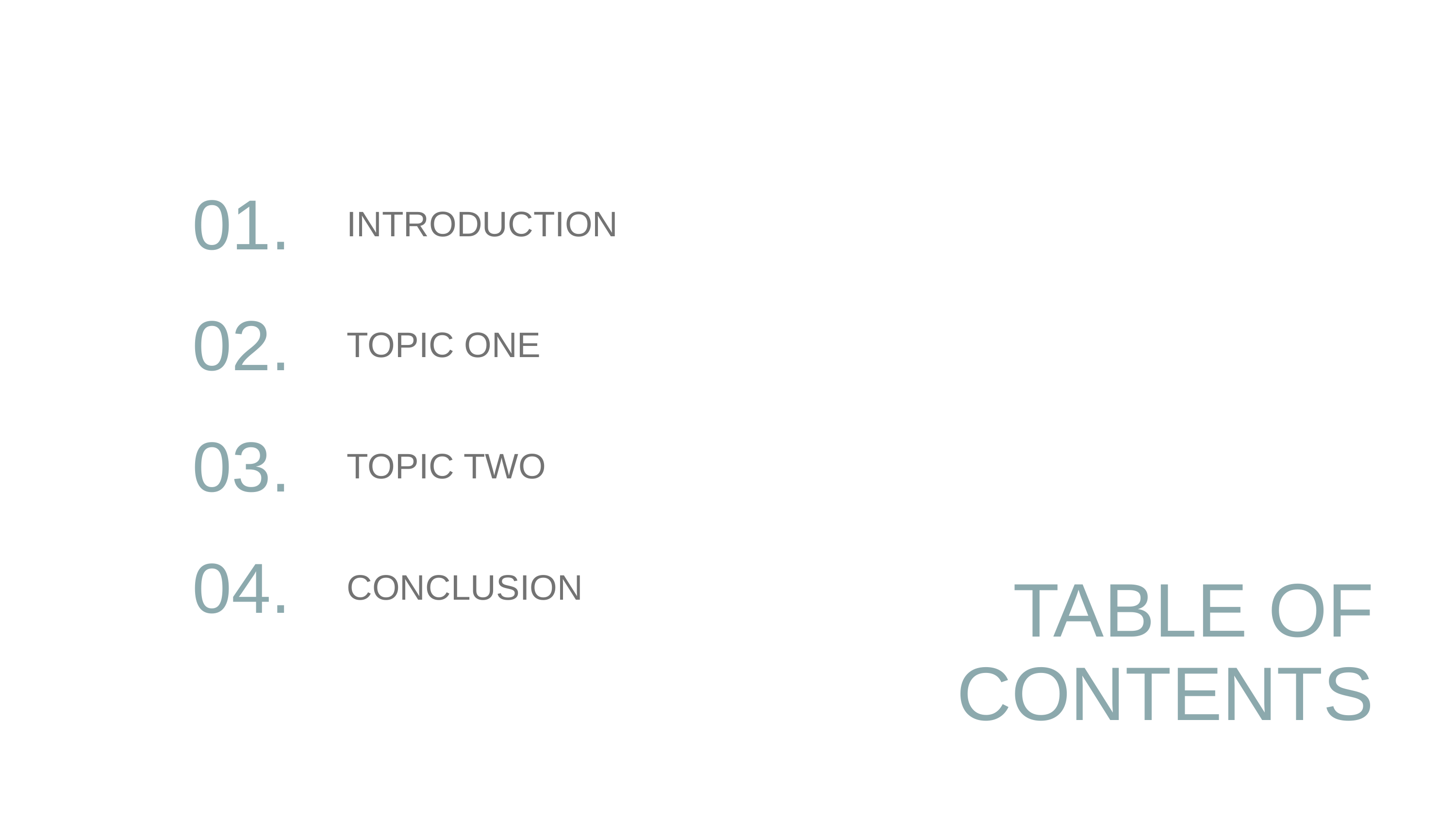

01.
INTRODUCTION
02.
TOPIC ONE
03.
TOPIC TWO
04.
CONCLUSION
TABLE OF
CONTENTS